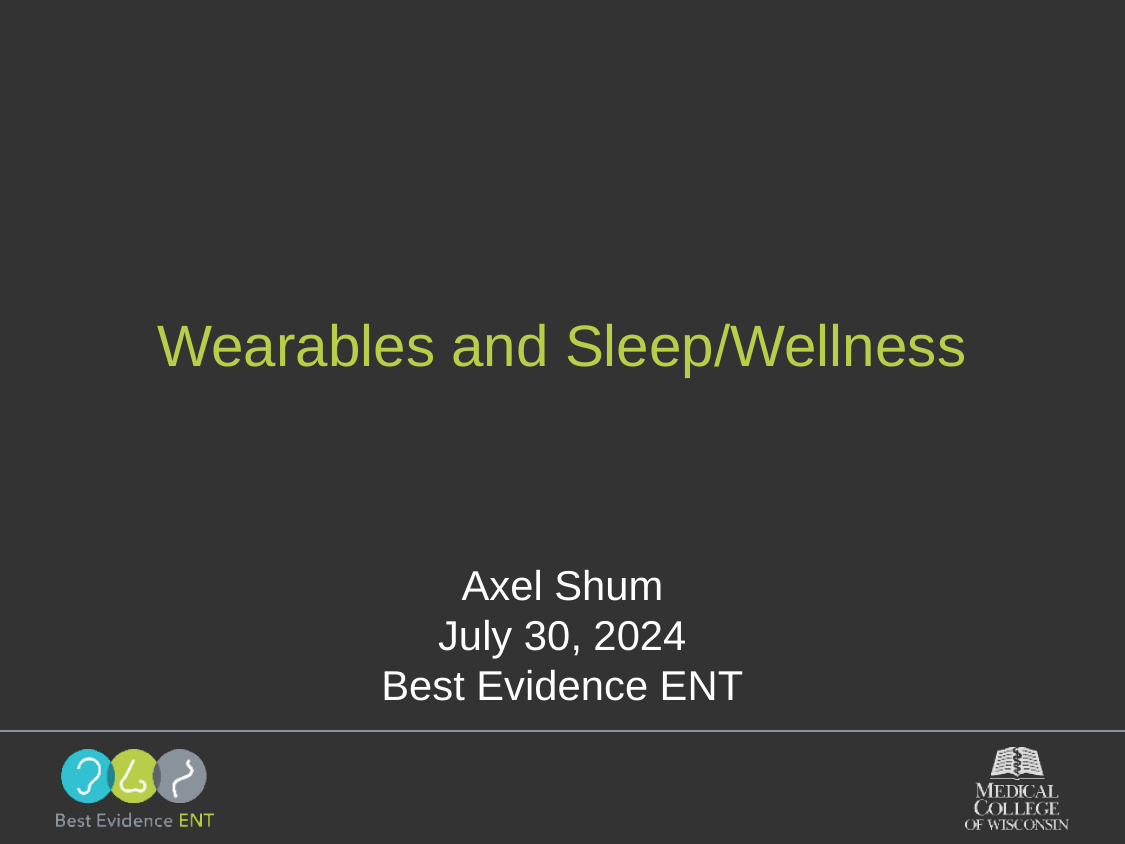

# Wearables and Sleep/Wellness
Axel Shum
July 30, 2024
Best Evidence ENT